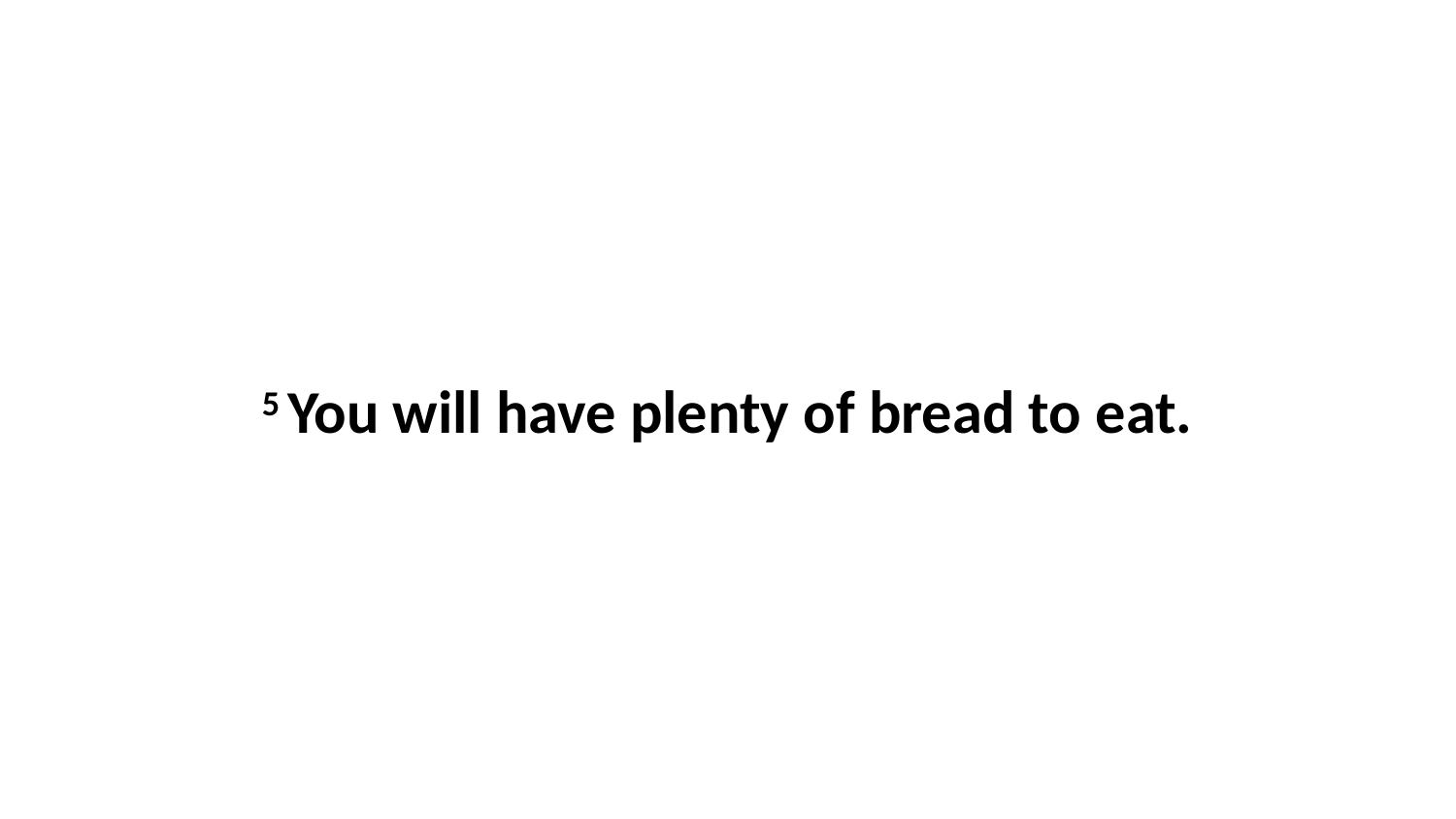

5 You will have plenty of bread to eat.